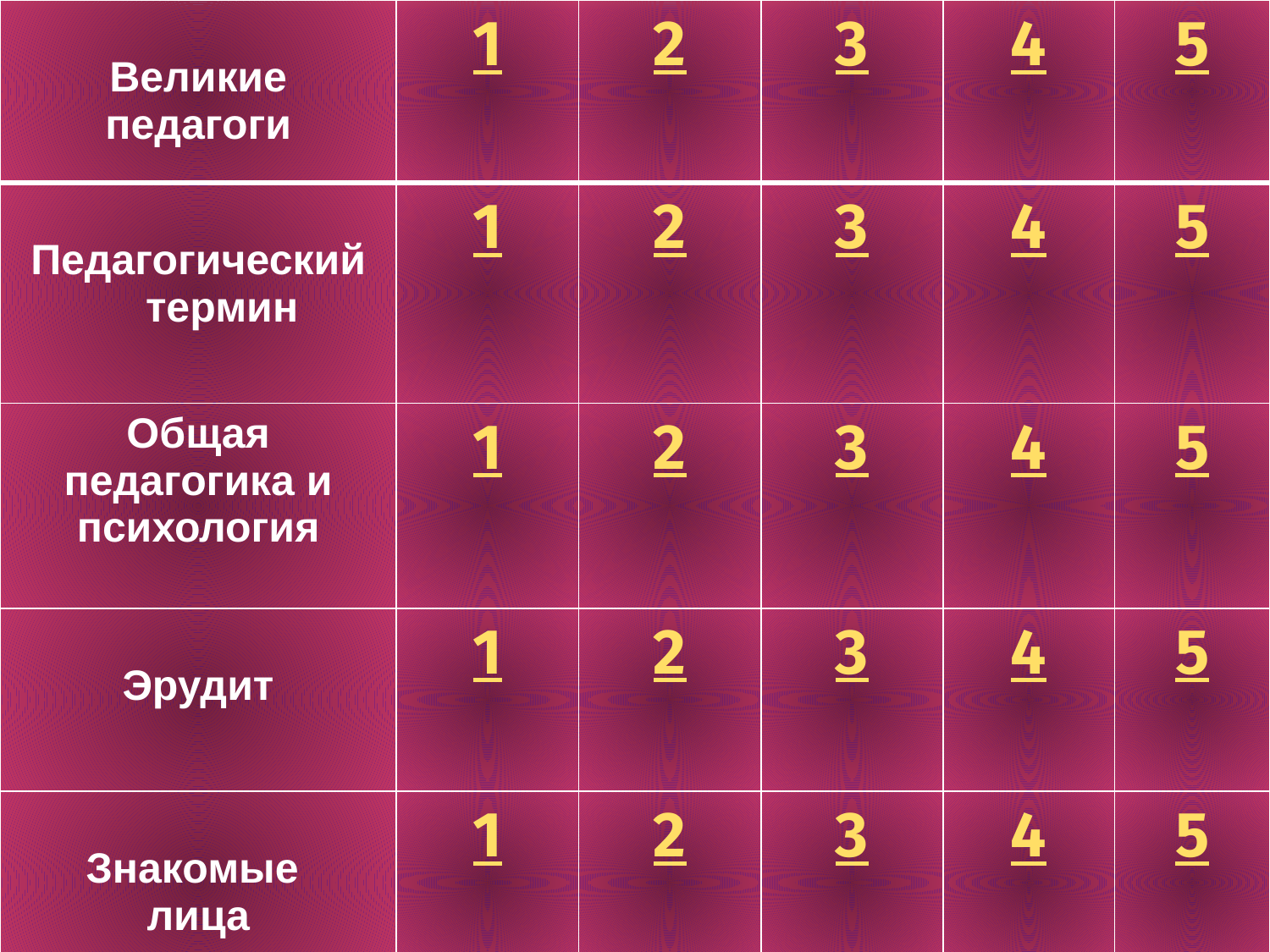

| Великие педагоги | 1 | 2 | 3 | 4 | 5 |
| --- | --- | --- | --- | --- | --- |
| Педагогический термин | 1 | 2 | 3 | 4 | 5 |
| Общая педагогика и психология | 1 | 2 | 3 | 4 | 5 |
| Эрудит | 1 | 2 | 3 | 4 | 5 |
| Знакомые лица | 1 | 2 | 3 | 4 | 5 |